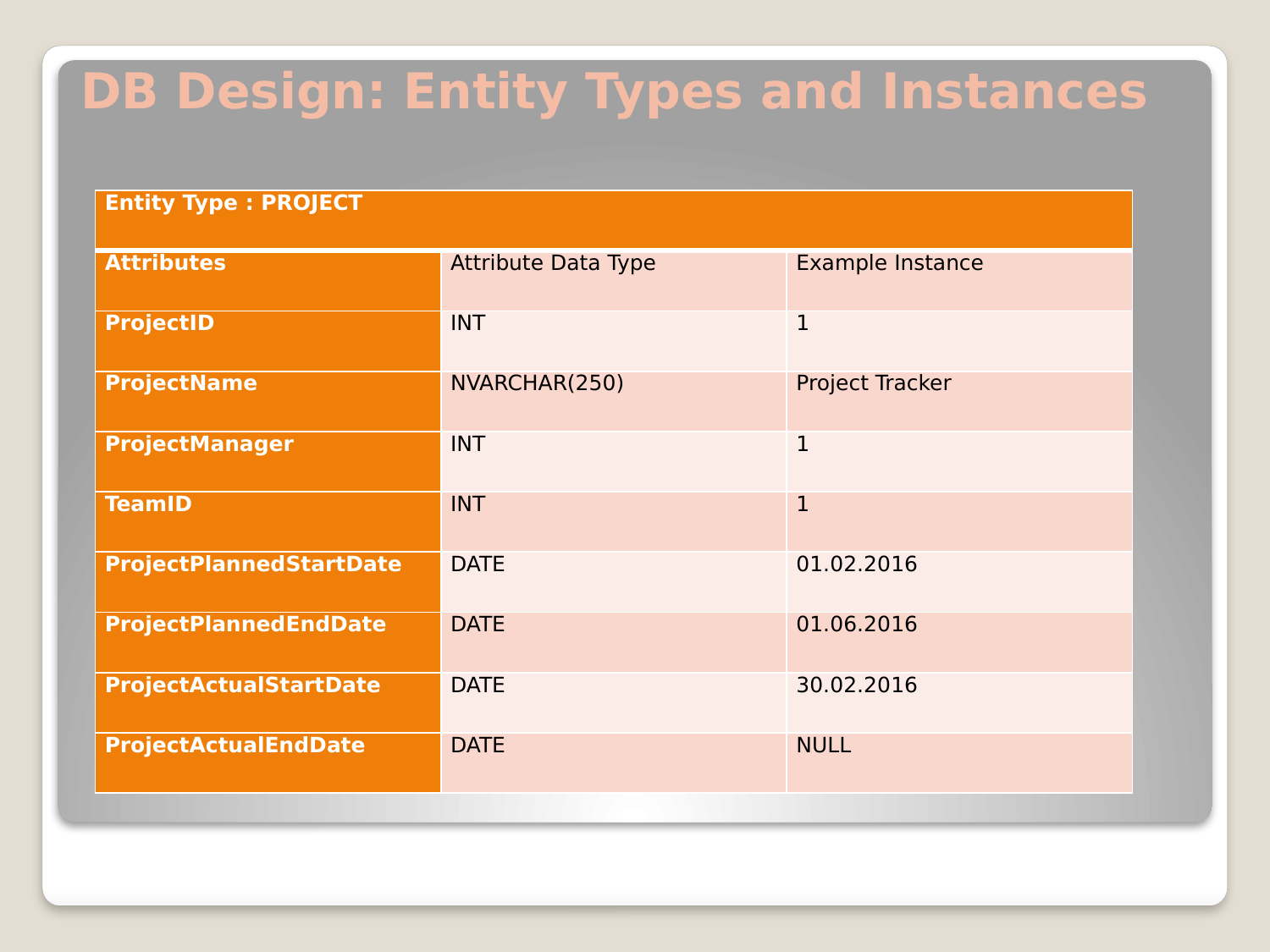

DB Design: Entity Types and Instances
| Entity Type : PROJECT |  |  |
| --- | --- | --- |
| Attributes | Attribute Data Type | Example Instance |
| ProjectID | INT | 1 |
| ProjectName | NVARCHAR(250) | Project Tracker |
| ProjectManager | INT | 1 |
| TeamID | INT | 1 |
| ProjectPlannedStartDate | DATE | 01.02.2016 |
| ProjectPlannedEndDate | DATE | 01.06.2016 |
| ProjectActualStartDate | DATE | 30.02.2016 |
| ProjectActualEndDate | DATE | NULL |